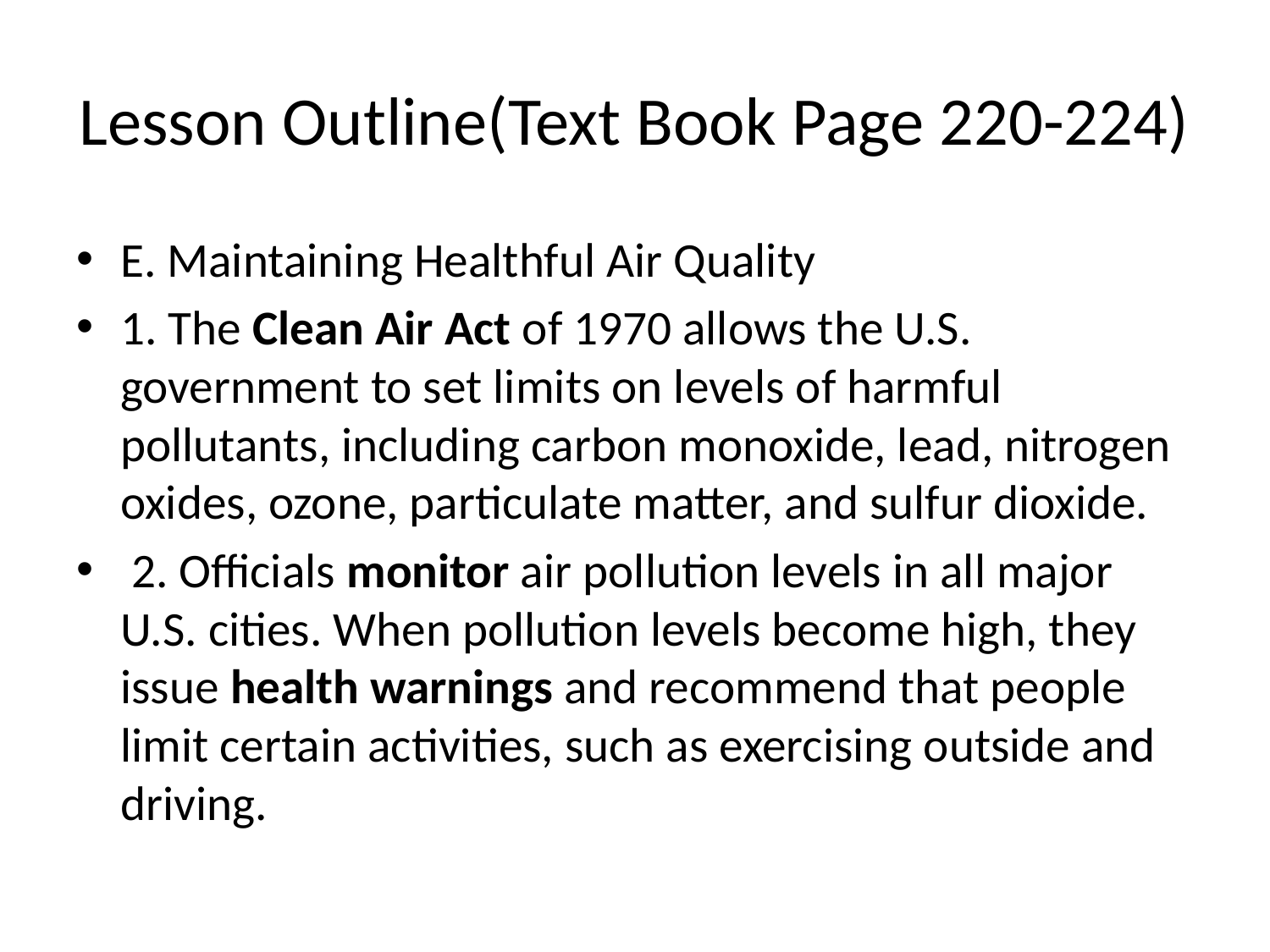

# Lesson Outline(Text Book Page 220-224)
E. Maintaining Healthful Air Quality
1. The Clean Air Act of 1970 allows the U.S. government to set limits on levels of harmful pollutants, including carbon monoxide, lead, nitrogen oxides, ozone, particulate matter, and sulfur dioxide.
 2. Officials monitor air pollution levels in all major U.S. cities. When pollution levels become high, they issue health warnings and recommend that people limit certain activities, such as exercising outside and driving.